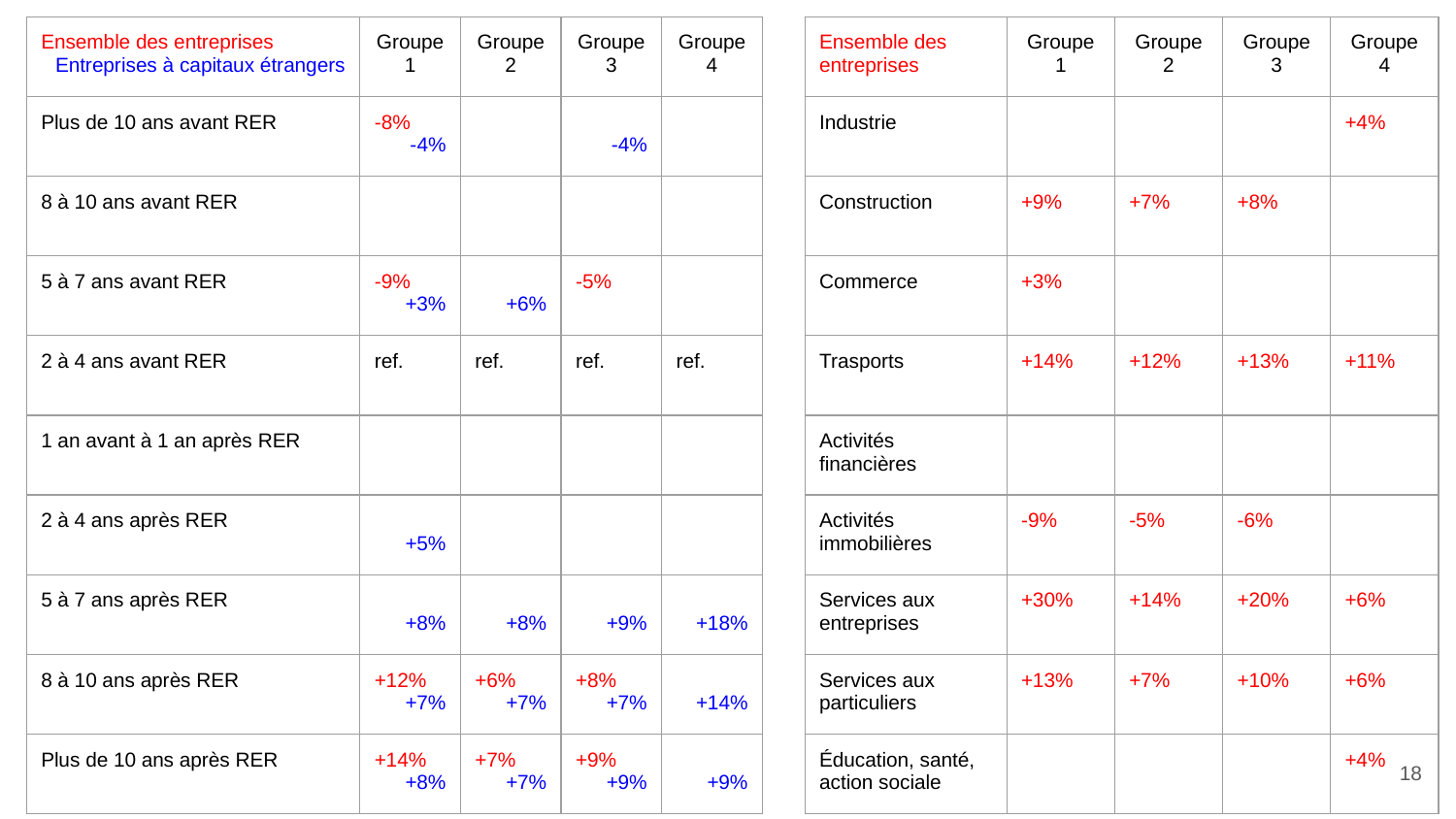

| Ensemble des entreprises Entreprises à capitaux étrangers | Groupe 1 | Groupe 2 | Groupe 3 | Groupe 4 |
| --- | --- | --- | --- | --- |
| Plus de 10 ans avant RER | -8% -4% |  | -4% |  |
| 8 à 10 ans avant RER |  |  |  |  |
| 5 à 7 ans avant RER | -9% +3% | +6% | -5% |  |
| 2 à 4 ans avant RER | ref. | ref. | ref. | ref. |
| 1 an avant à 1 an après RER |  |  |  |  |
| 2 à 4 ans après RER | +5% |  |  |  |
| 5 à 7 ans après RER | +8% | +8% | +9% | +18% |
| 8 à 10 ans après RER | +12% +7% | +6% +7% | +8% +7% | +14% |
| Plus de 10 ans après RER | +14% +8% | +7% +7% | +9% +9% | +9% |
| Ensemble des entreprises | Groupe 1 | Groupe 2 | Groupe 3 | Groupe 4 |
| --- | --- | --- | --- | --- |
| Industrie |  |  |  | +4% |
| Construction | +9% | +7% | +8% |  |
| Commerce | +3% |  |  |  |
| Trasports | +14% | +12% | +13% | +11% |
| Activités financières |  |  |  |  |
| Activités immobilières | -9% | -5% | -6% |  |
| Services aux entreprises | +30% | +14% | +20% | +6% |
| Services aux particuliers | +13% | +7% | +10% | +6% |
| Éducation, santé, action sociale |  |  |  | +4% |
18